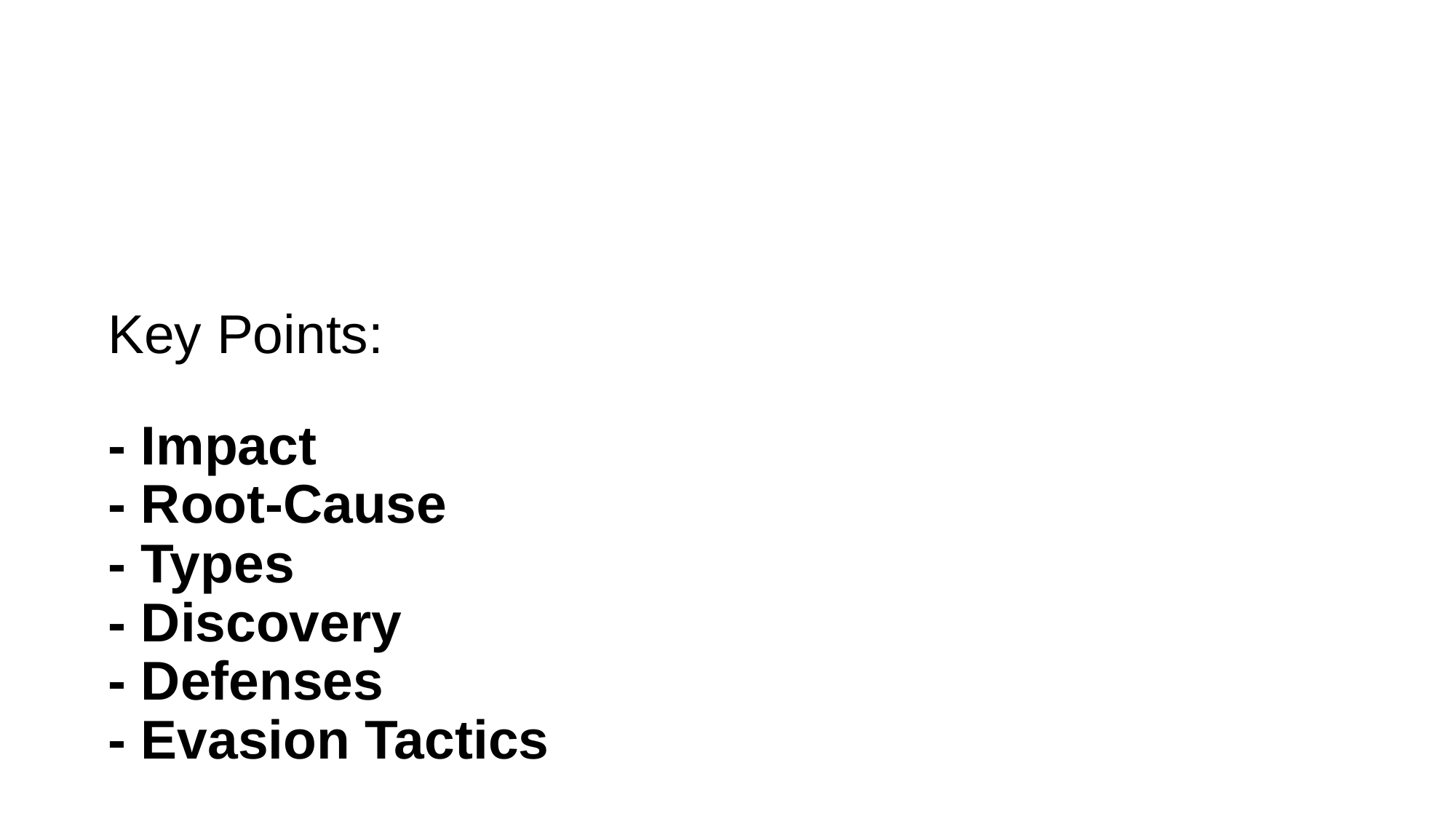

# Key Points: - Impact - Root-Cause - Types - Discovery - Defenses - Evasion Tactics